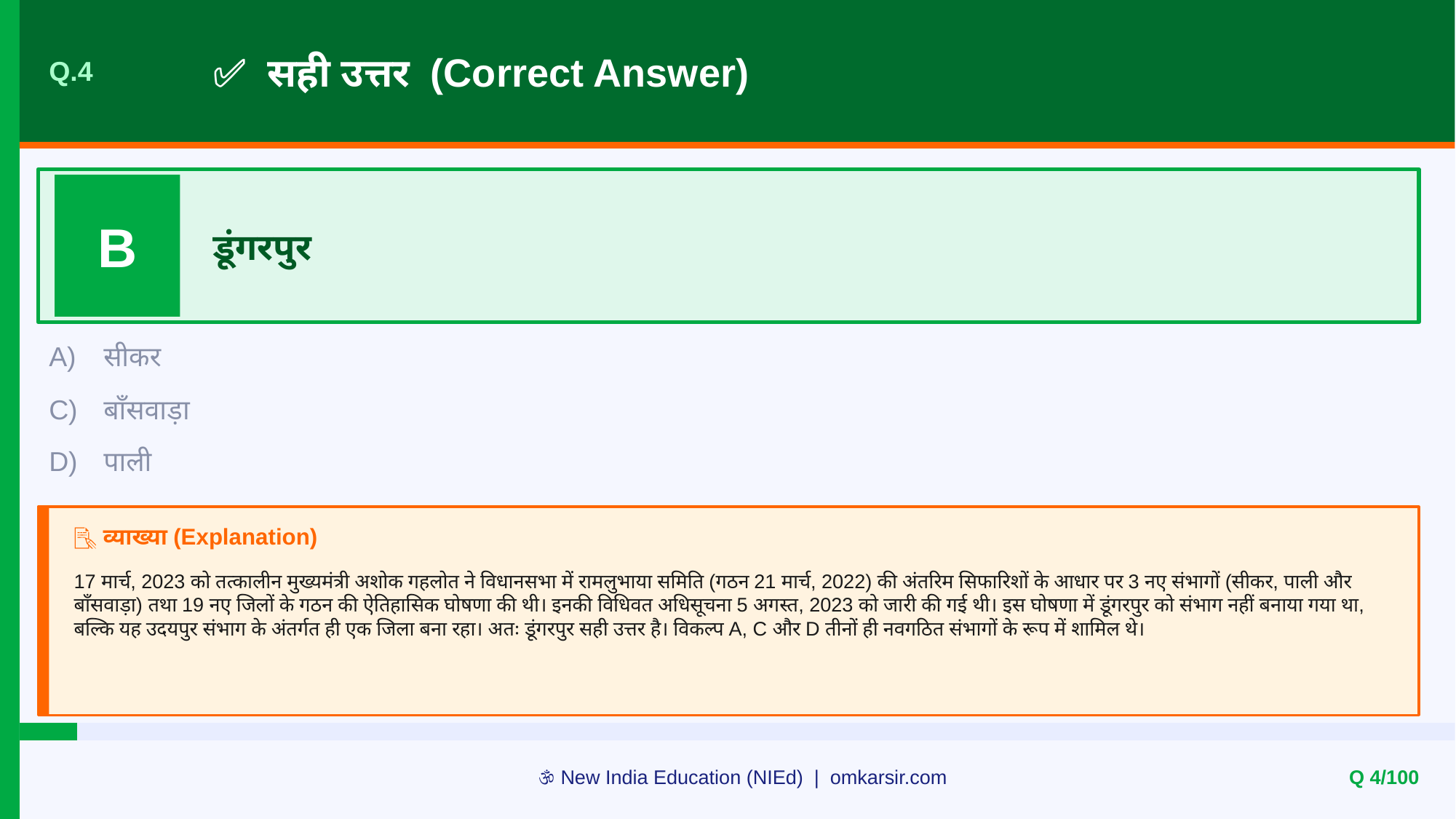

✅  सही उत्तर  (Correct Answer)
Q.4

B
डूंगरपुर
A)
सीकर
C)
बाँसवाड़ा
D)
पाली

📝 व्याख्या (Explanation)
17 मार्च, 2023 को तत्कालीन मुख्यमंत्री अशोक गहलोत ने विधानसभा में रामलुभाया समिति (गठन 21 मार्च, 2022) की अंतरिम सिफारिशों के आधार पर 3 नए संभागों (सीकर, पाली और बाँसवाड़ा) तथा 19 नए जिलों के गठन की ऐतिहासिक घोषणा की थी। इनकी विधिवत अधिसूचना 5 अगस्त, 2023 को जारी की गई थी। इस घोषणा में डूंगरपुर को संभाग नहीं बनाया गया था, बल्कि यह उदयपुर संभाग के अंतर्गत ही एक जिला बना रहा। अतः डूंगरपुर सही उत्तर है। विकल्प A, C और D तीनों ही नवगठित संभागों के रूप में शामिल थे।

🕉️ New India Education (NIEd)  |  omkarsir.com
Q 4/100